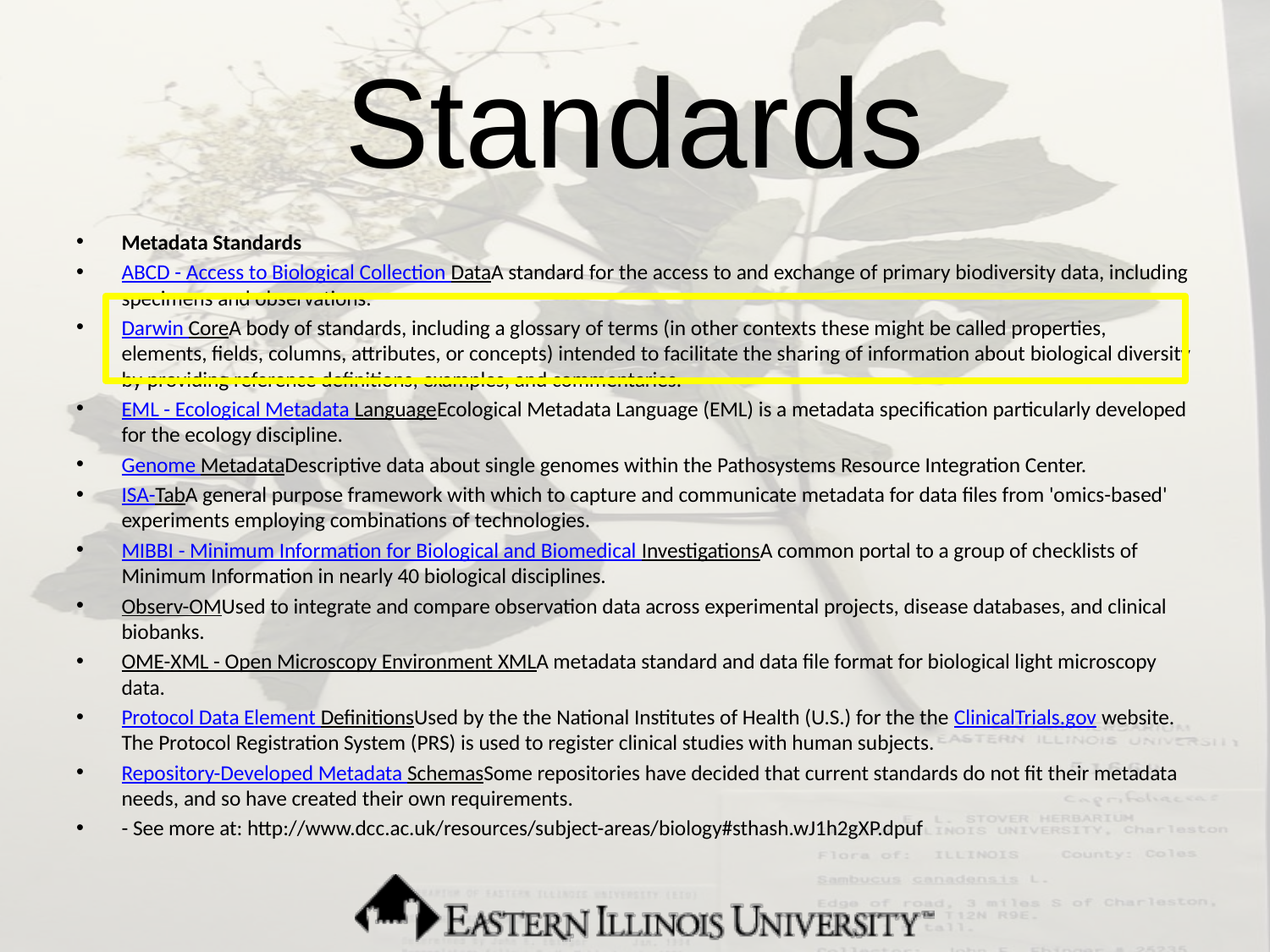

# Standards
Metadata Standards
ABCD - Access to Biological Collection DataA standard for the access to and exchange of primary biodiversity data, including specimens and observations.
Darwin CoreA body of standards, including a glossary of terms (in other contexts these might be called properties, elements, fields, columns, attributes, or concepts) intended to facilitate the sharing of information about biological diversity by providing reference definitions, examples, and commentaries.
EML - Ecological Metadata LanguageEcological Metadata Language (EML) is a metadata specification particularly developed for the ecology discipline.
Genome MetadataDescriptive data about single genomes within the Pathosystems Resource Integration Center.
ISA-TabA general purpose framework with which to capture and communicate metadata for data files from 'omics-based' experiments employing combinations of technologies.
MIBBI - Minimum Information for Biological and Biomedical InvestigationsA common portal to a group of checklists of Minimum Information in nearly 40 biological disciplines.
Observ-OMUsed to integrate and compare observation data across experimental projects, disease databases, and clinical biobanks.
OME-XML - Open Microscopy Environment XMLA metadata standard and data file format for biological light microscopy data.
Protocol Data Element DefinitionsUsed by the the National Institutes of Health (U.S.) for the the ClinicalTrials.gov website. The Protocol Registration System (PRS) is used to register clinical studies with human subjects.
Repository-Developed Metadata SchemasSome repositories have decided that current standards do not fit their metadata needs, and so have created their own requirements.
- See more at: http://www.dcc.ac.uk/resources/subject-areas/biology#sthash.wJ1h2gXP.dpuf